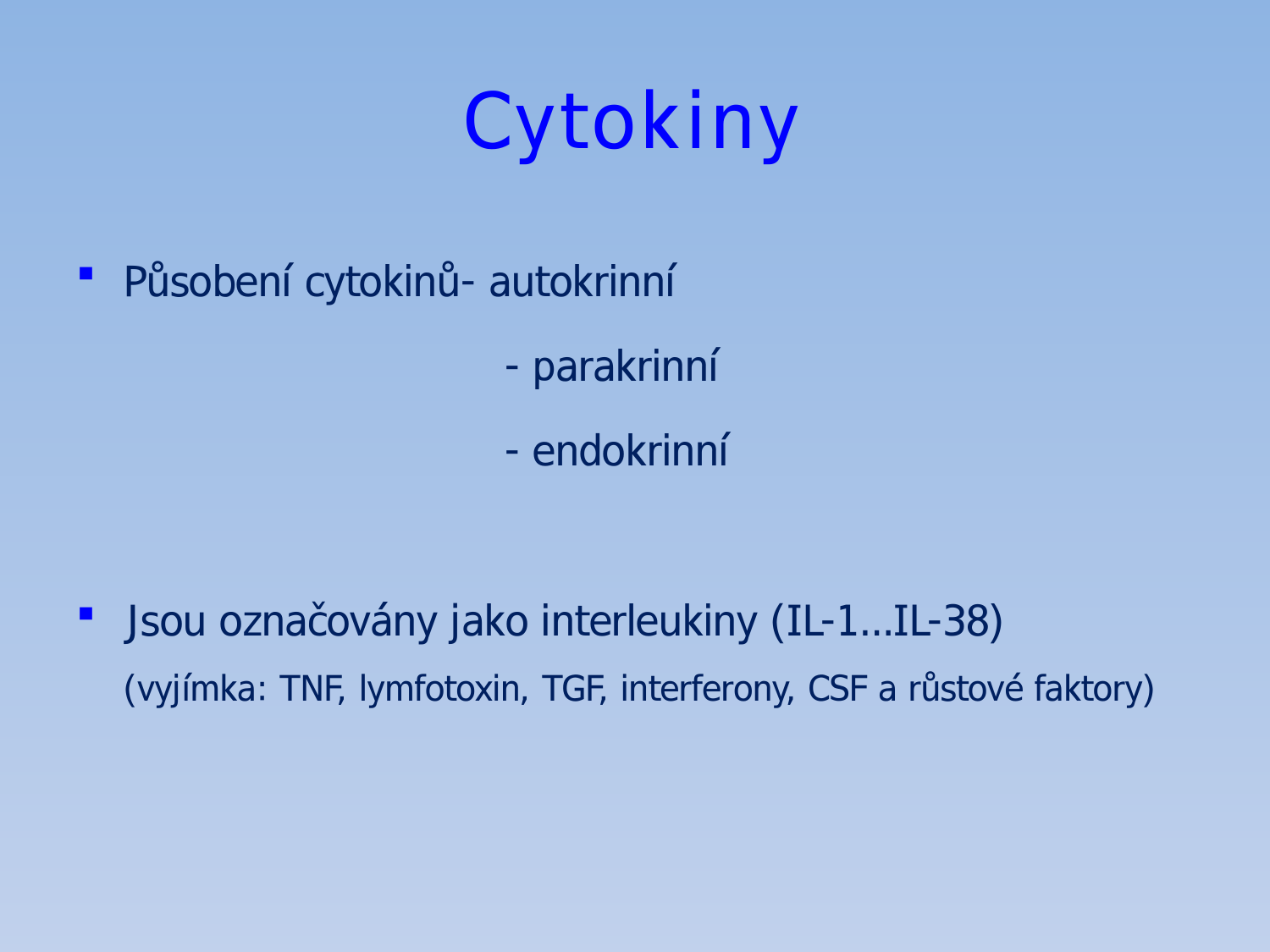

# Cytokiny
Působení cytokinů- autokrinní
				- parakrinní
				- endokrinní

Jsou označovány jako interleukiny (IL-1…IL-38)
(vyjímka: TNF, lymfotoxin, TGF, interferony, CSF a růstové faktory)